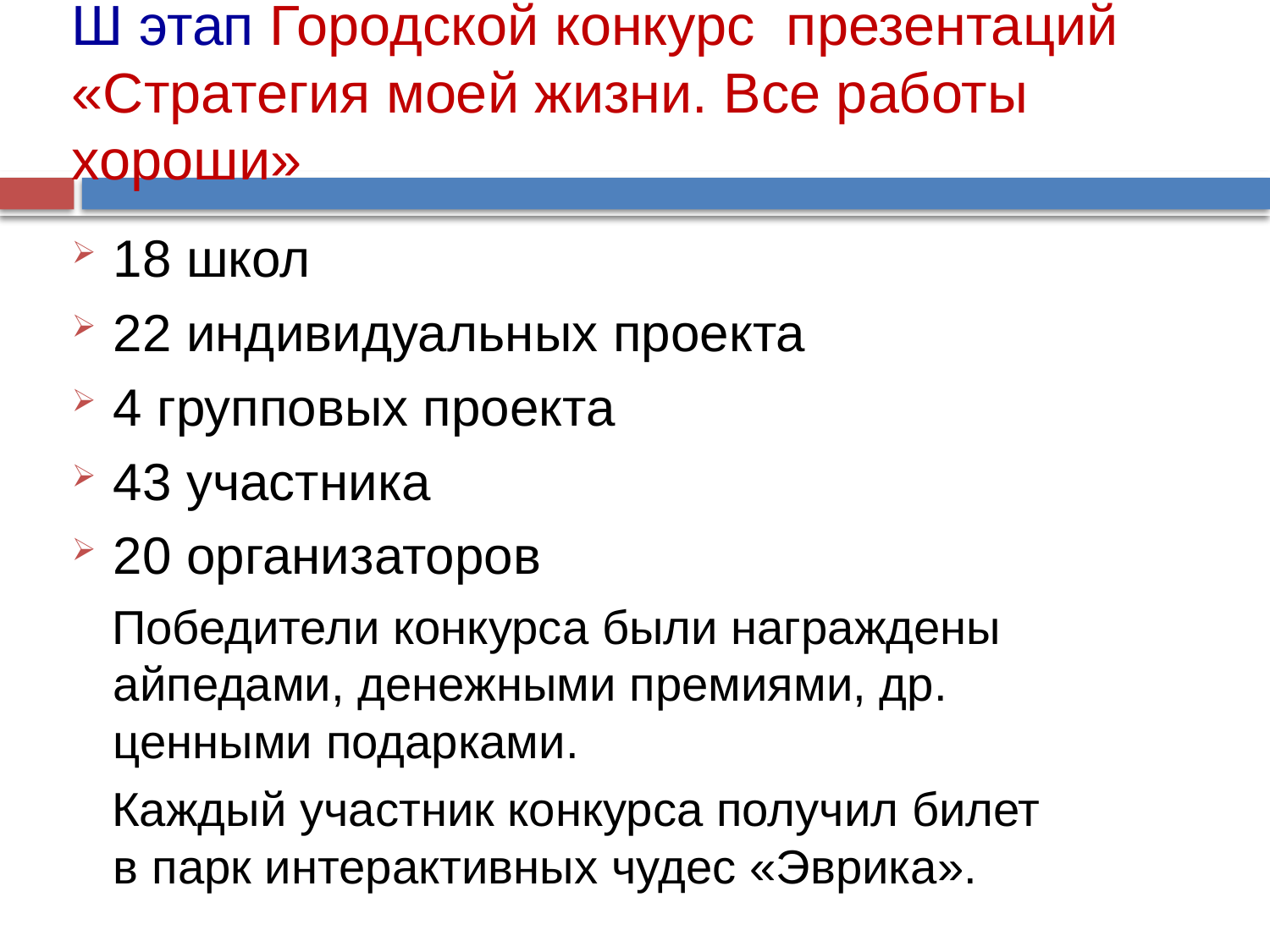

# Ш этап Городской конкурс  презентаций «Стратегия моей жизни. Все работы хороши»
18 школ
22 индивидуальных проекта
4 групповых проекта
43 участника
20 организаторов
   Победители конкурса были награждены айпедами, денежными премиями, др. ценными подарками.
   Каждый участник конкурса получил билет
в парк интерактивных чудес «Эврика».